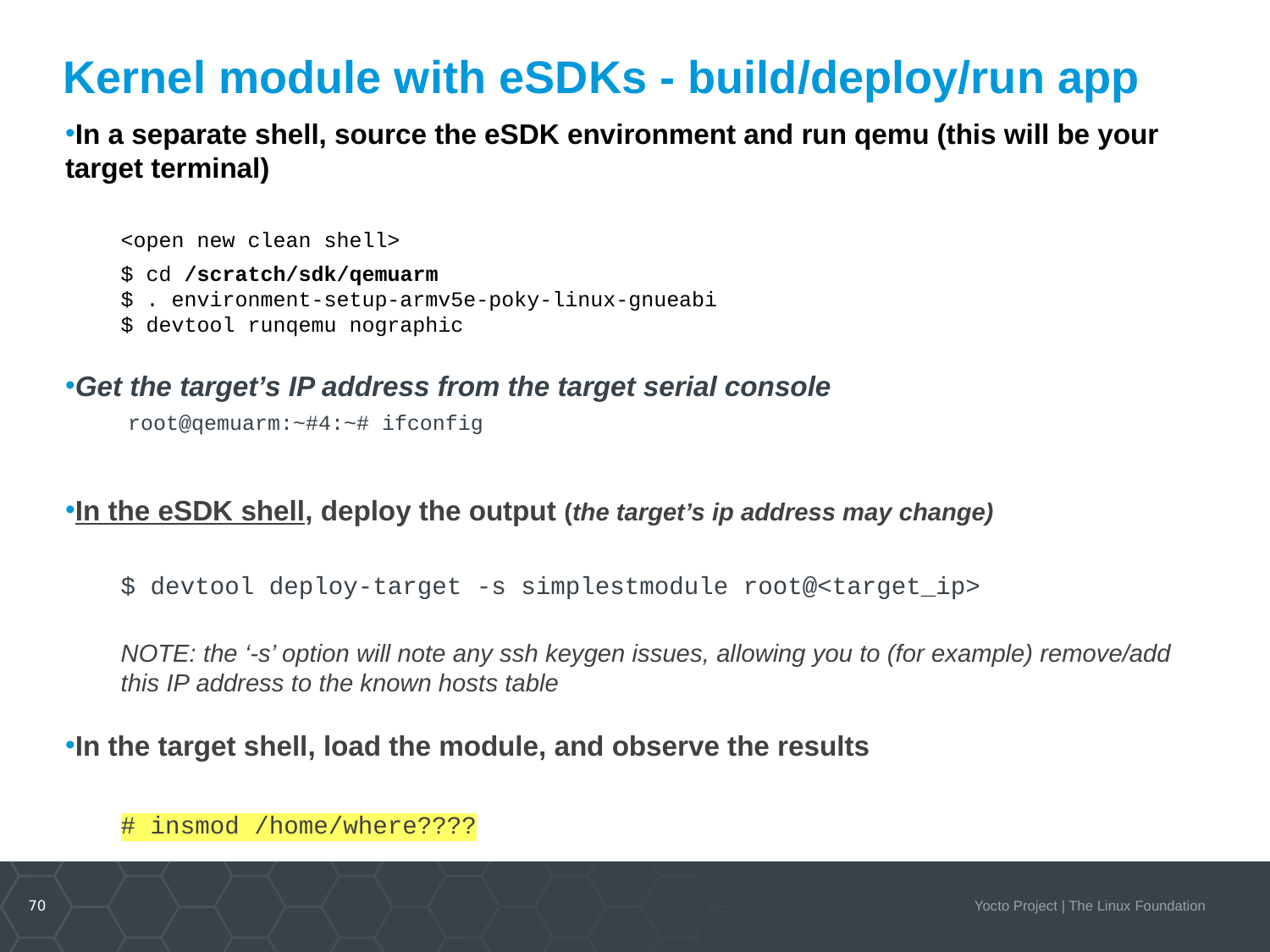

Kernel module with eSDKs - build/deploy/run app
In a separate shell, source the eSDK environment and run qemu (this will be your target terminal)
<open new clean shell>
$ cd /scratch/sdk/qemuarm
$ . environment-setup-armv5e-poky-linux-gnueabi
$ devtool runqemu nographic
Get the target’s IP address from the target serial console
        root@qemuarm:~#4:~# ifconfig
In the eSDK shell, deploy the output (the target’s ip address may change)
$ devtool deploy-target -s simplestmodule root@<target_ip>
NOTE: the ‘-s’ option will note any ssh keygen issues, allowing you to (for example) remove/add this IP address to the known hosts table
In the target shell, load the module, and observe the results

# insmod /home/where????